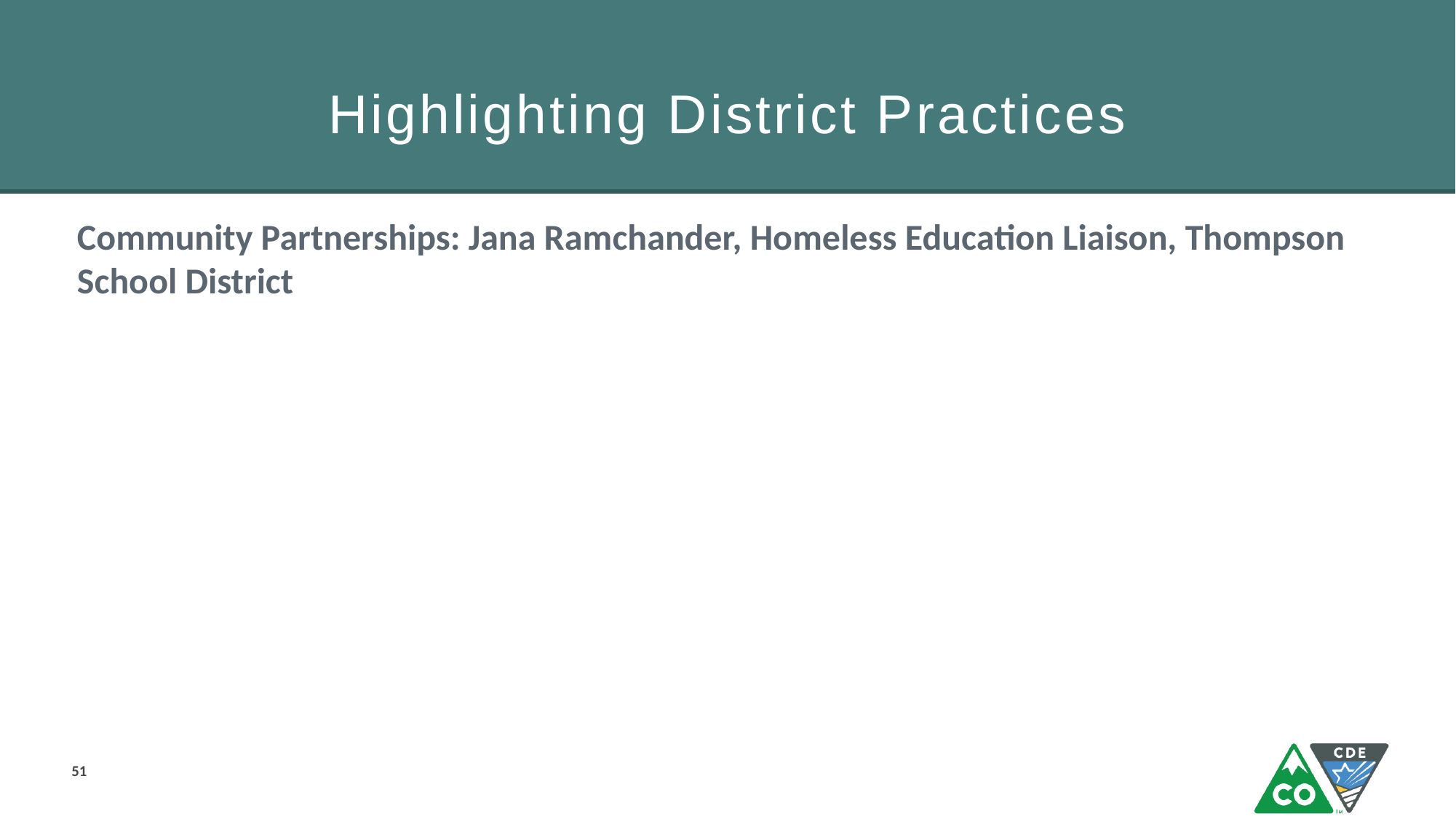

# Highlighting District Practices
Community Partnerships: Jana Ramchander, Homeless Education Liaison, Thompson School District
51